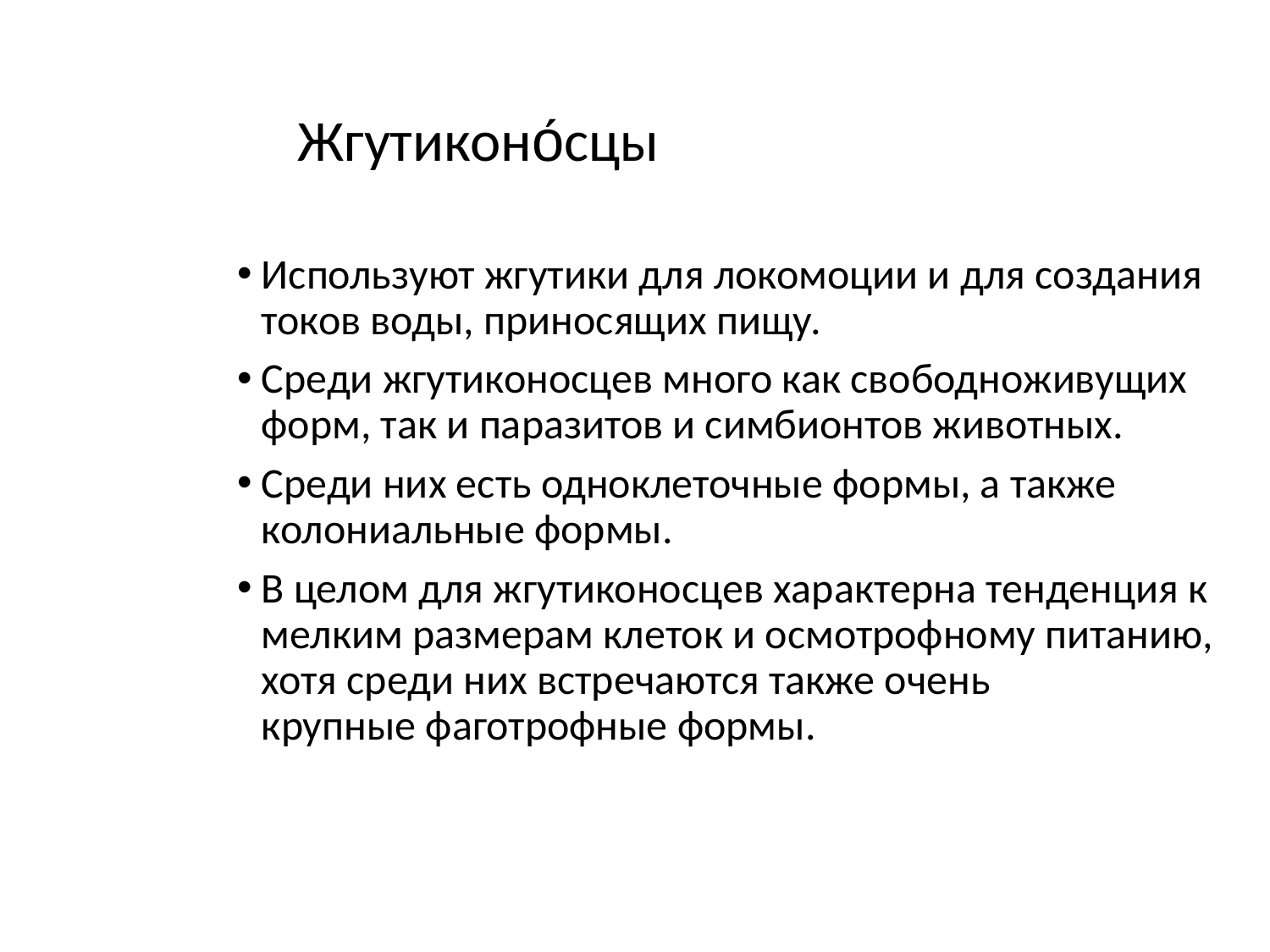

# Жгутиконо́сцы
Используют жгутики для локомоции и для создания токов воды, приносящих пищу.
Среди жгутиконосцев много как свободноживущих форм, так и паразитов и симбионтов животных.
Среди них есть одноклеточные формы, а также колониальные формы.
В целом для жгутиконосцев характерна тенденция к мелким размерам клеток и осмотрофному питанию, хотя среди них встречаются также очень крупные фаготрофные формы.